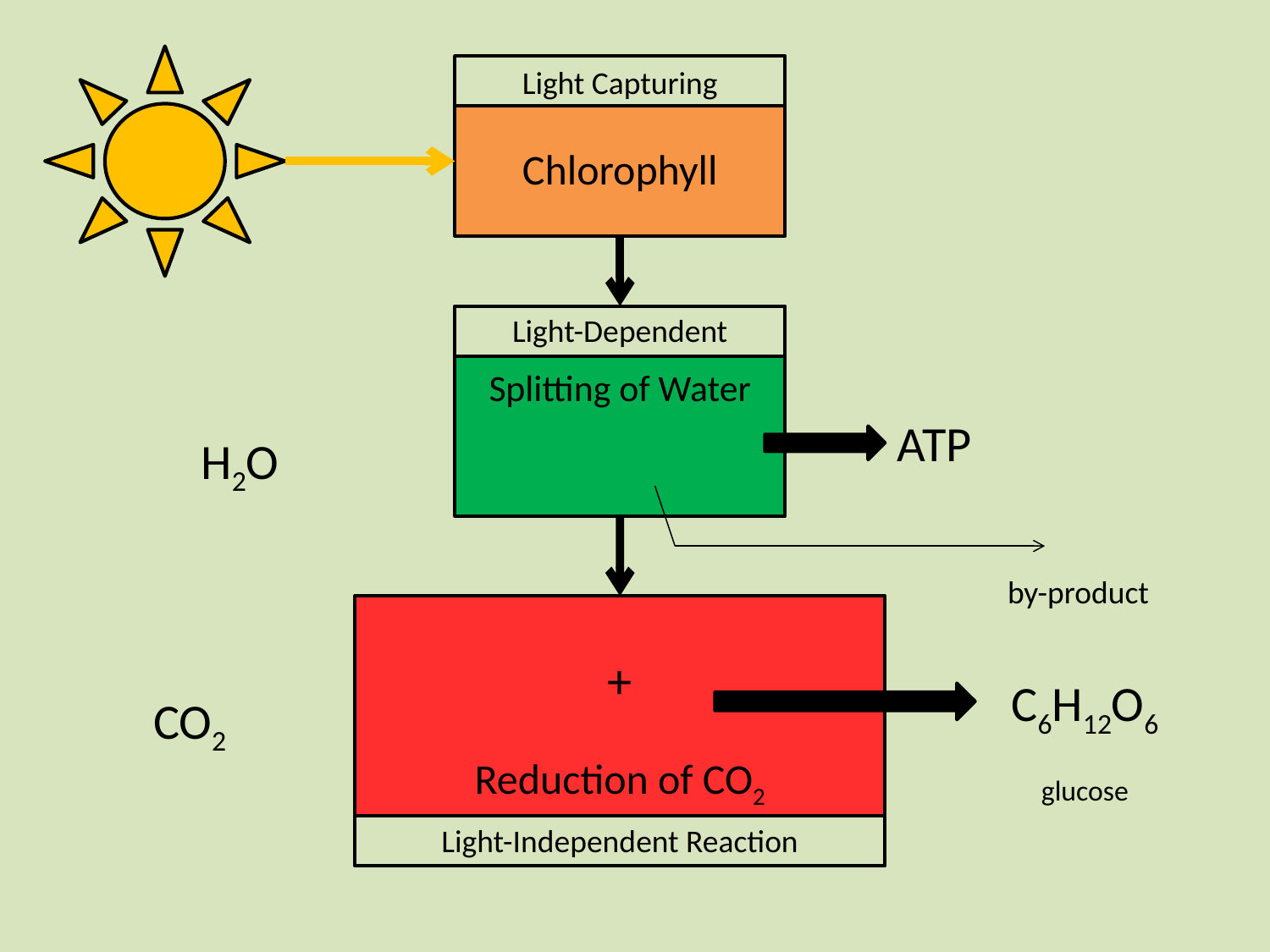

Light Capturing

Chlorophyll
Light-Dependent

Splitting of Water
ATP
H2O
H
O2

by-product

+
C6H12O6
glucose
CO2

Reduction of CO2
Light-Independent Reaction